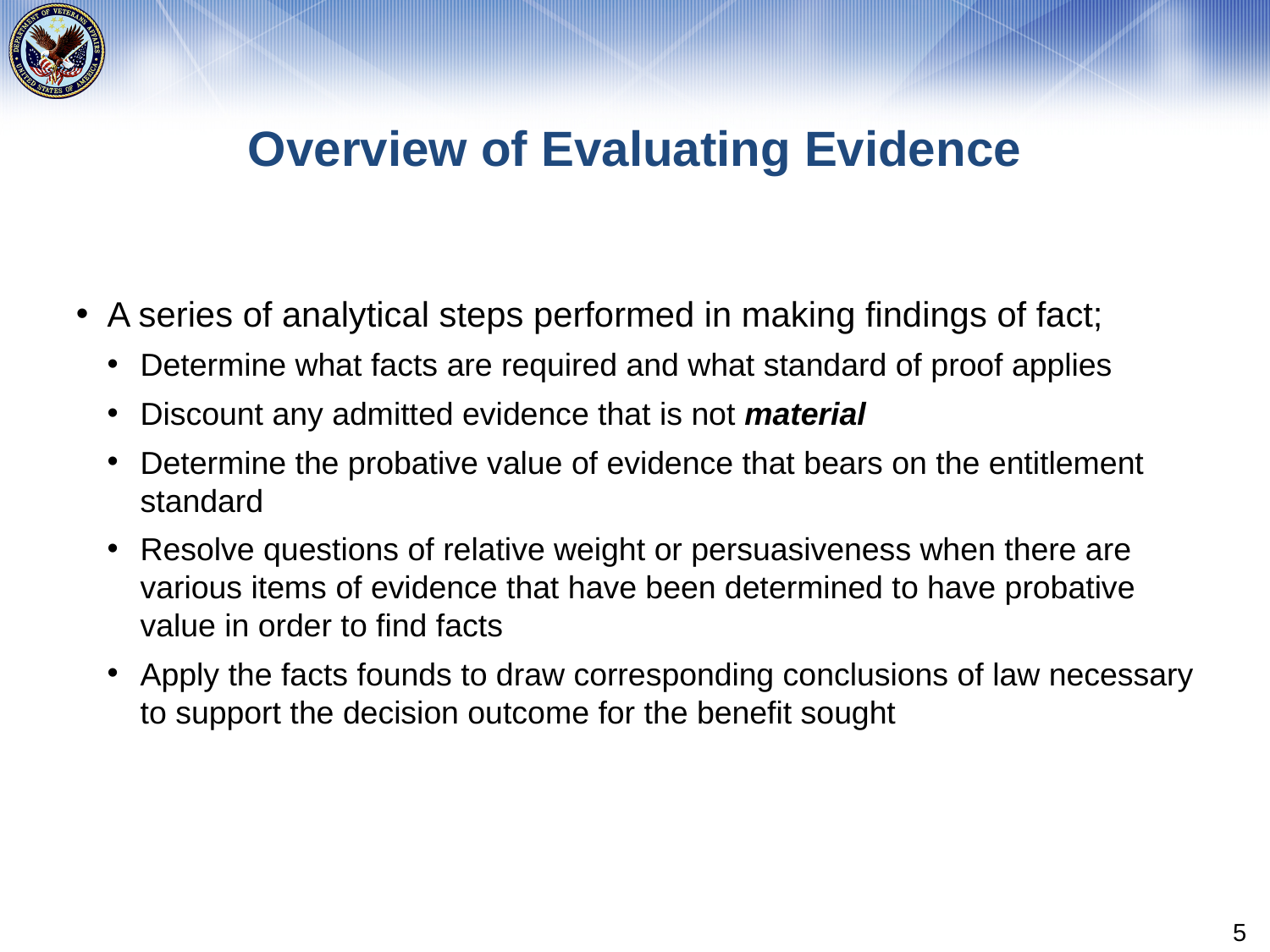

# Overview of Evaluating Evidence
A series of analytical steps performed in making findings of fact;
Determine what facts are required and what standard of proof applies
Discount any admitted evidence that is not material
Determine the probative value of evidence that bears on the entitlement standard
Resolve questions of relative weight or persuasiveness when there are various items of evidence that have been determined to have probative value in order to find facts
Apply the facts founds to draw corresponding conclusions of law necessary to support the decision outcome for the benefit sought
5